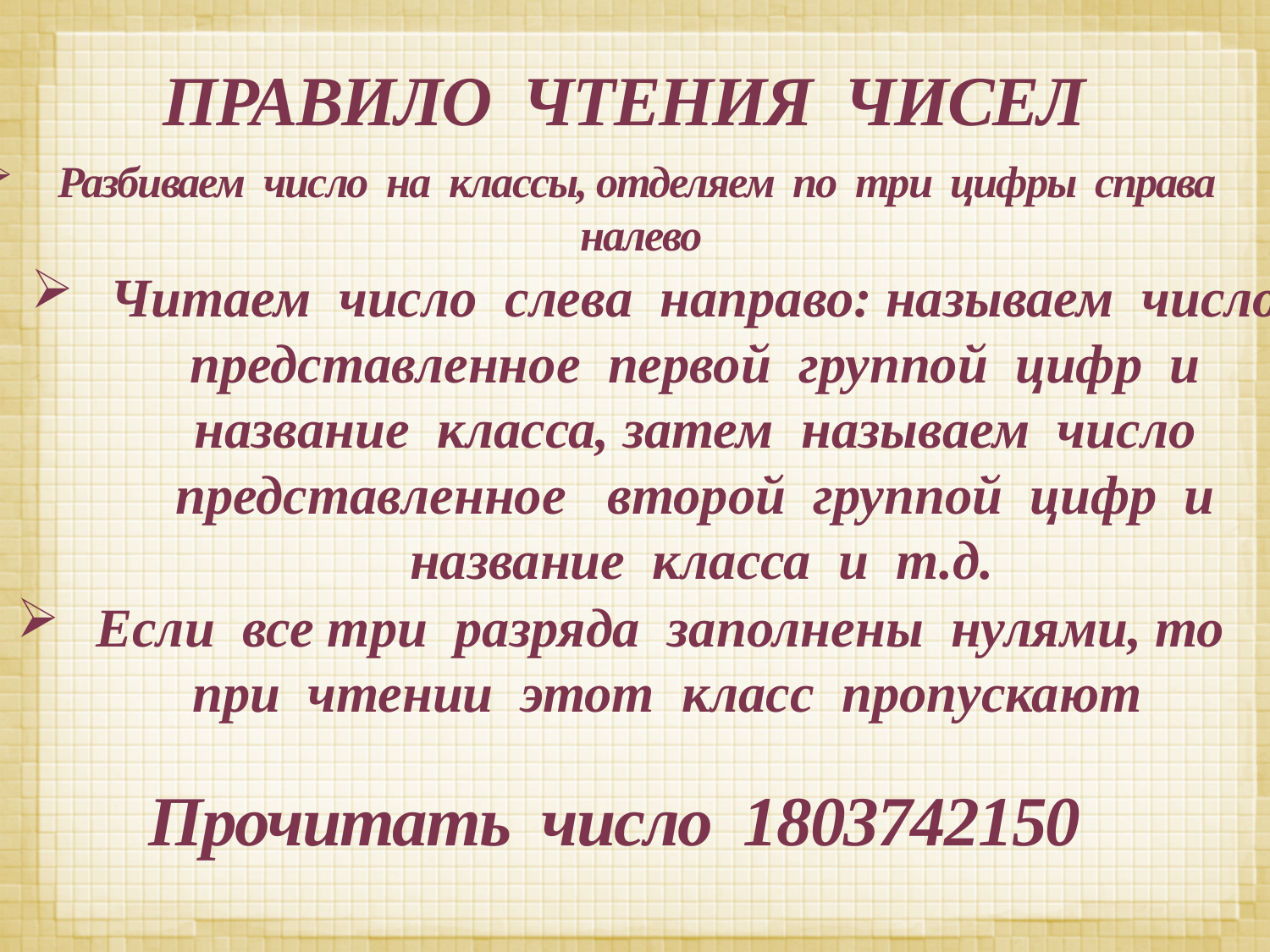

# ПРАВИЛО  ЧТЕНИЯ  ЧИСЕЛ
Разбиваем  число  на  классы, отделяем  по  три  цифры  справа  налево
Читаем  число  слева  направо: называем  число, представленное  первой  группой  цифр  и  название  класса, затем  называем  число  представленное   второй  группой  цифр  и  название  класса  и  т.д.
Если  все три  разряда  заполнены  нулями, то  при  чтении  этот  класс  пропускают
Прочитать  число  1803742150